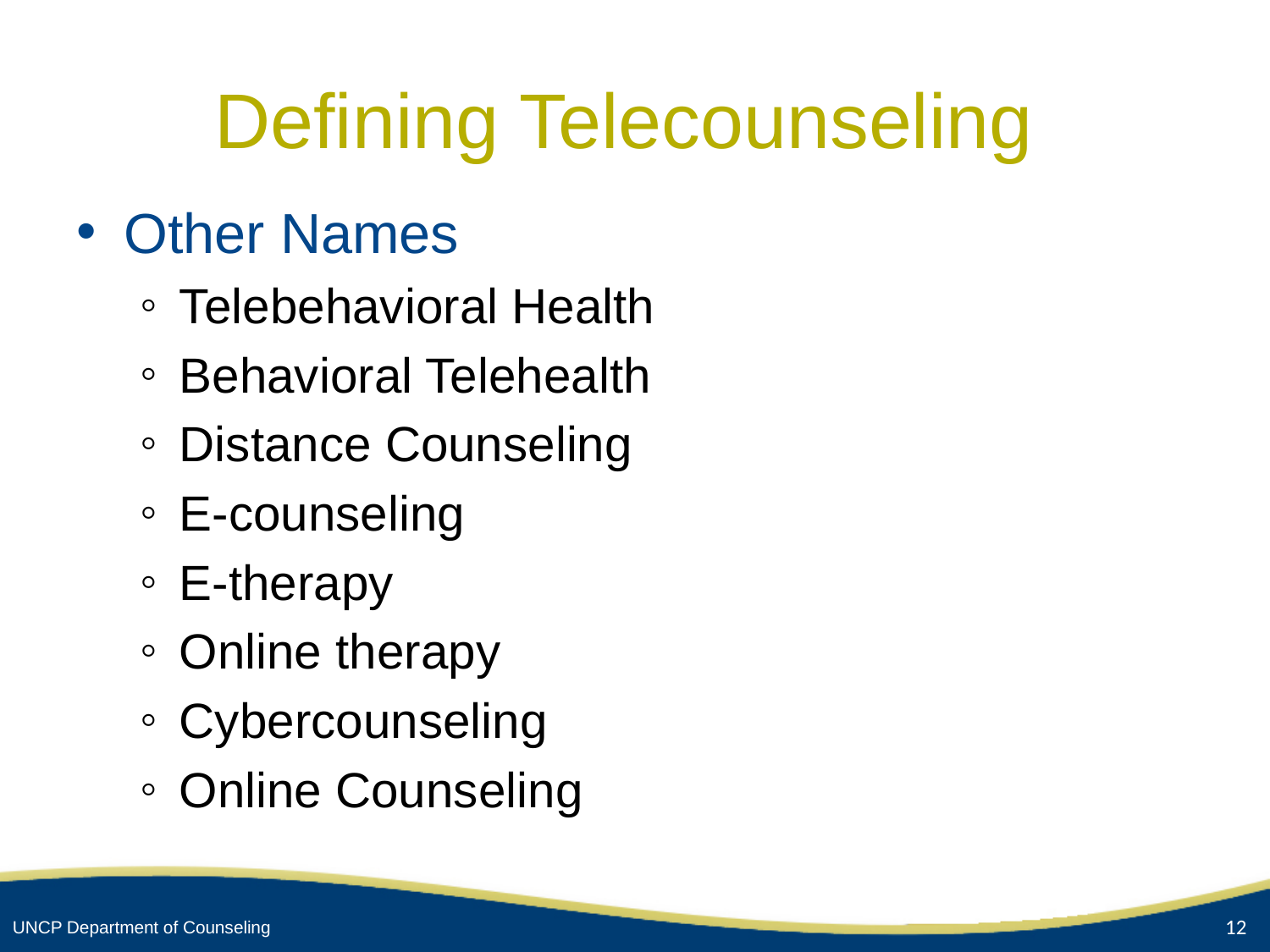

# Defining Telecounseling
Other Names
Telebehavioral Health
Behavioral Telehealth
Distance Counseling
E-counseling
E-therapy
Online therapy
Cybercounseling
Online Counseling

12